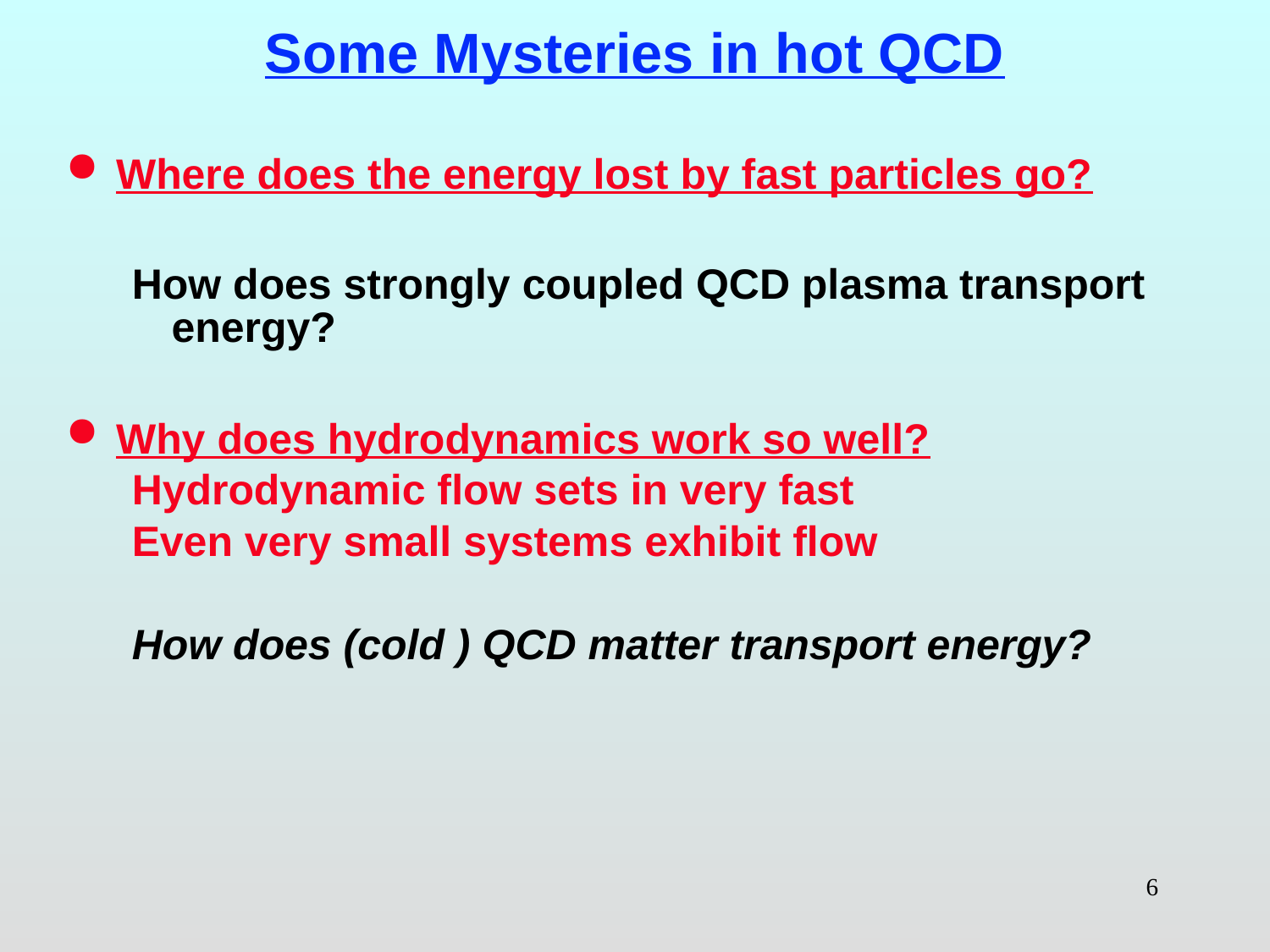

# Some Mysteries in hot QCD
Where does the energy lost by fast particles go?

How does strongly coupled QCD plasma transport energy?

Why does hydrodynamics work so well?
Hydrodynamic flow sets in very fast
Even very small systems exhibit flow

How does (cold ) QCD matter transport energy?

6